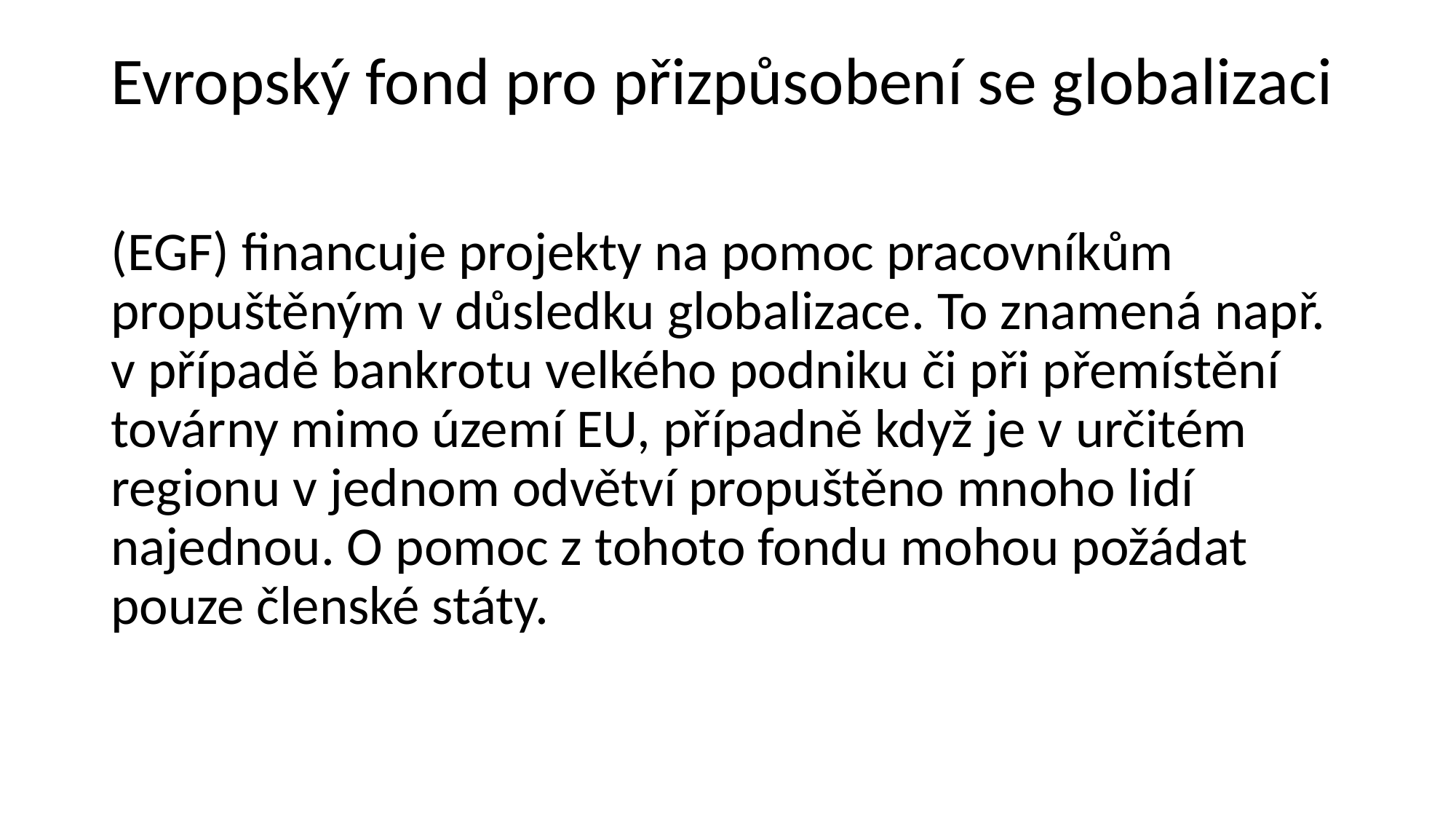

# Evropský fond pro přizpůsobení se globalizaci
(EGF) financuje projekty na pomoc pracovníkům propuštěným v důsledku globalizace. To znamená např. v případě bankrotu velkého podniku či při přemístění továrny mimo území EU, případně když je v určitém regionu v jednom odvětví propuštěno mnoho lidí najednou. O pomoc z tohoto fondu mohou požádat pouze členské státy.